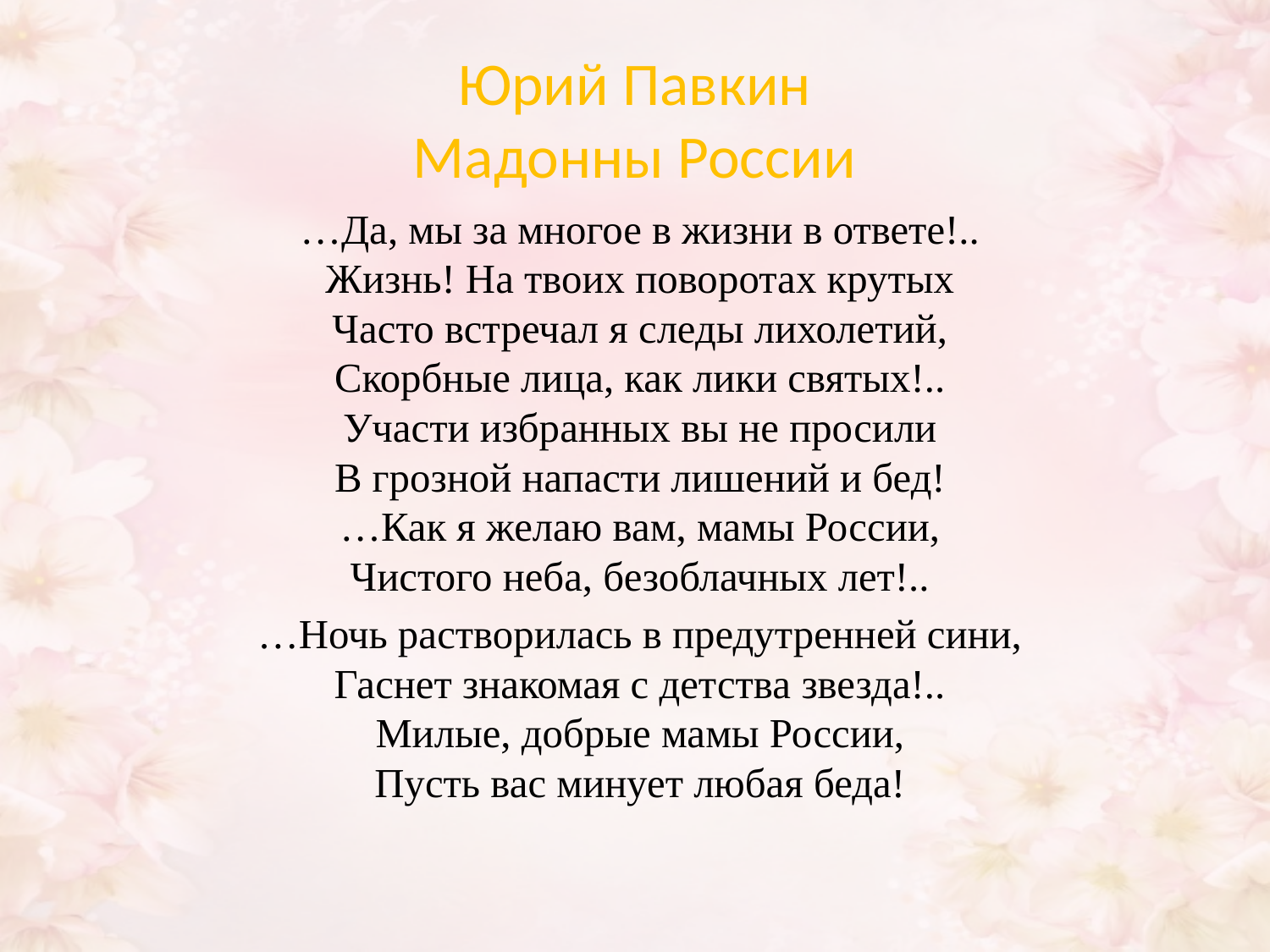

# Юрий Павкин Мадонны России
…Да, мы за многое в жизни в ответе!..
Жизнь! На твоих поворотах крутых
Часто встречал я следы лихолетий,
Скорбные лица, как лики святых!..
Участи избранных вы не просили
В грозной напасти лишений и бед!
…Как я желаю вам, мамы России,
Чистого неба, безоблачных лет!..
…Ночь растворилась в предутренней сини,
Гаснет знакомая с детства звезда!..
Милые, добрые мамы России,
Пусть вас минует любая беда!